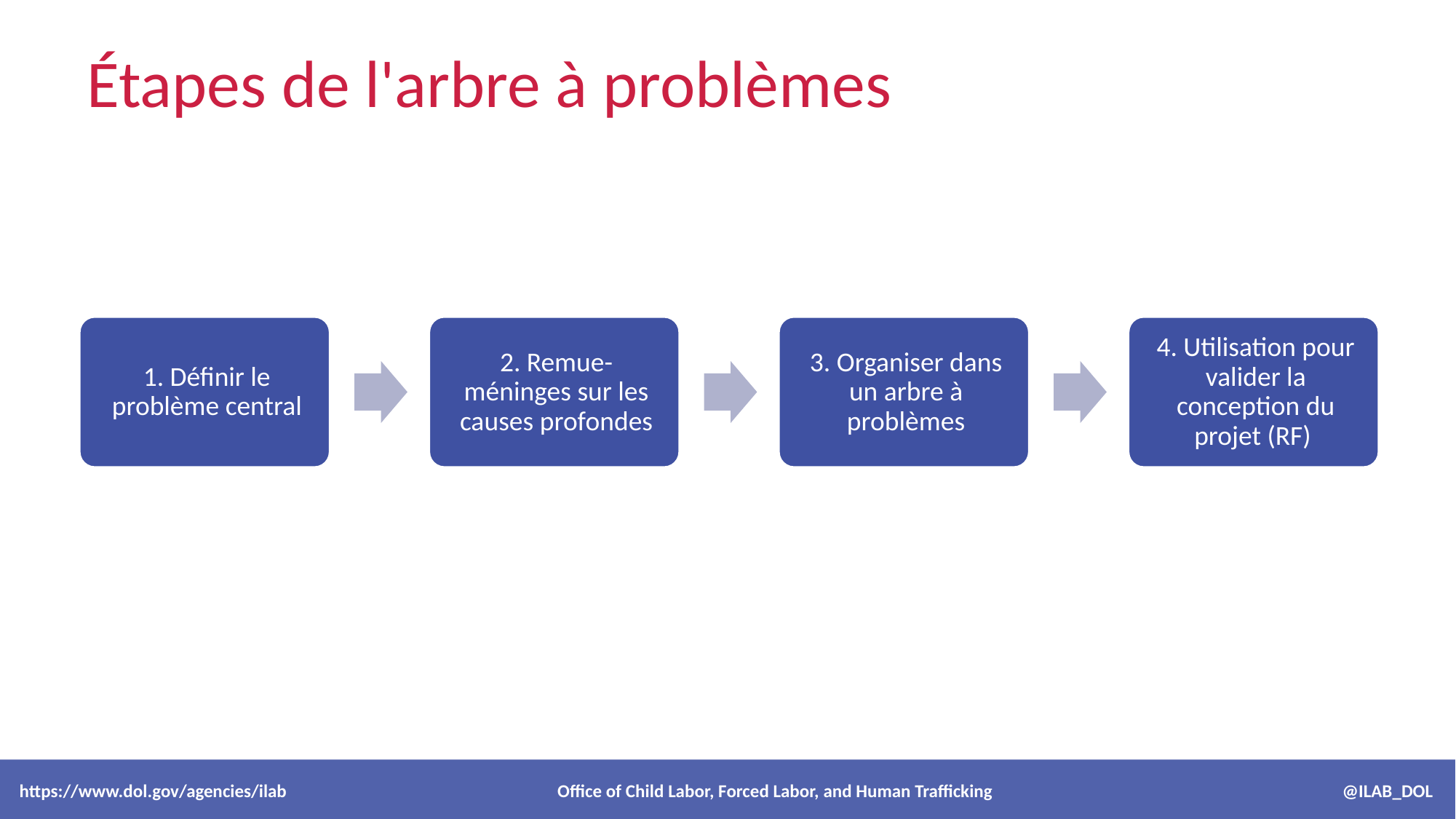

# Étapes de l'arbre à problèmes
1. Définir le problème central

2. Remue-méninges sur les causes profondes

3. Organiser dans un arbre à problèmes

4. Utilisation pour valider la conception du projet (RF)
   https://www.dol.gov/agencies/ilab                                                                 Office of Child Labor, Forced Labor, and Human Trafficking                                                                                    @ILAB_DOL